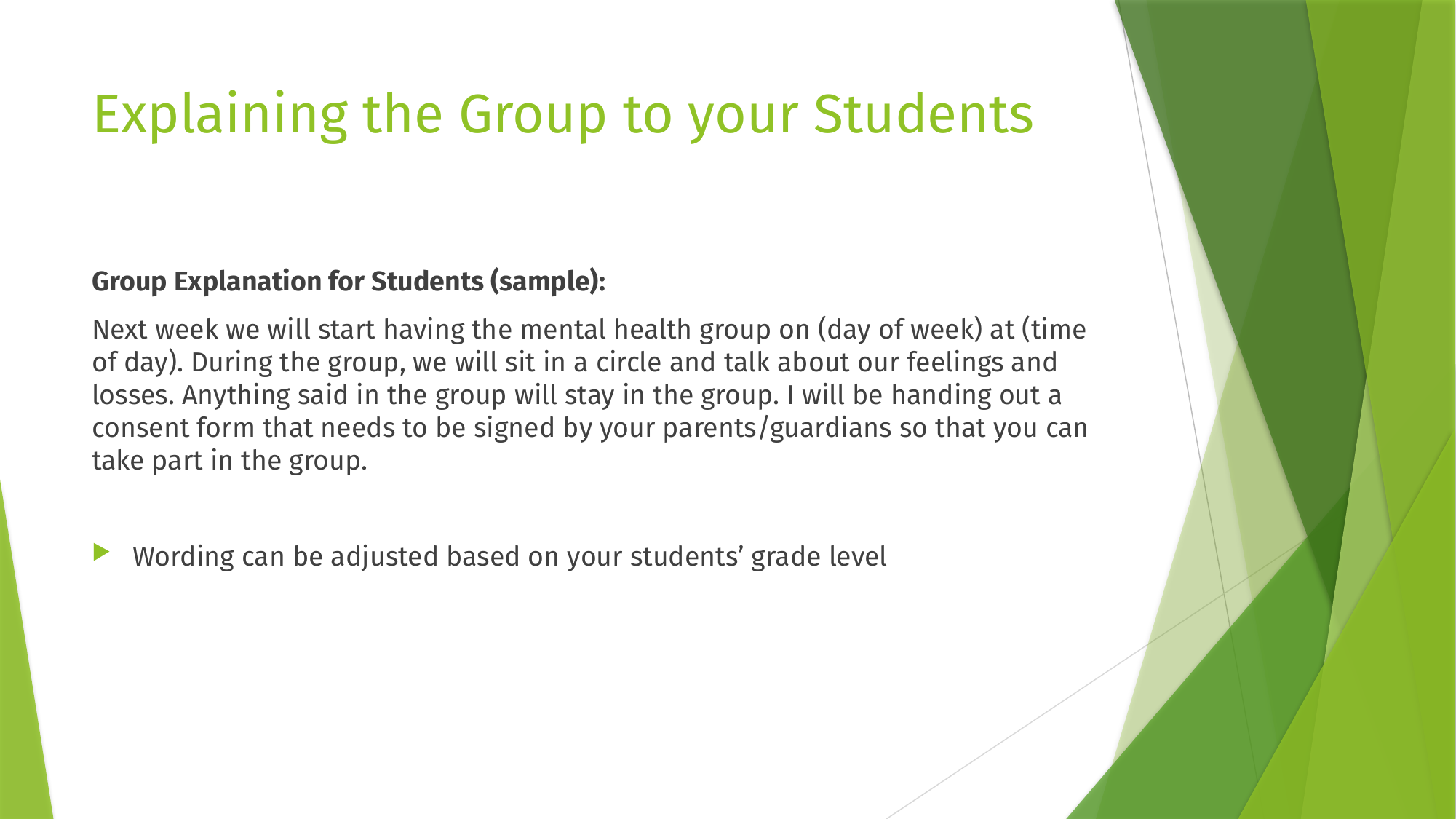

# Explaining the Group to your Students
Group Explanation for Students (sample):
Next week we will start having the mental health group on (day of week) at (time of day). During the group, we will sit in a circle and talk about our feelings and losses. Anything said in the group will stay in the group. I will be handing out a consent form that needs to be signed by your parents/guardians so that you can take part in the group.

Wording can be adjusted based on your students’ grade level